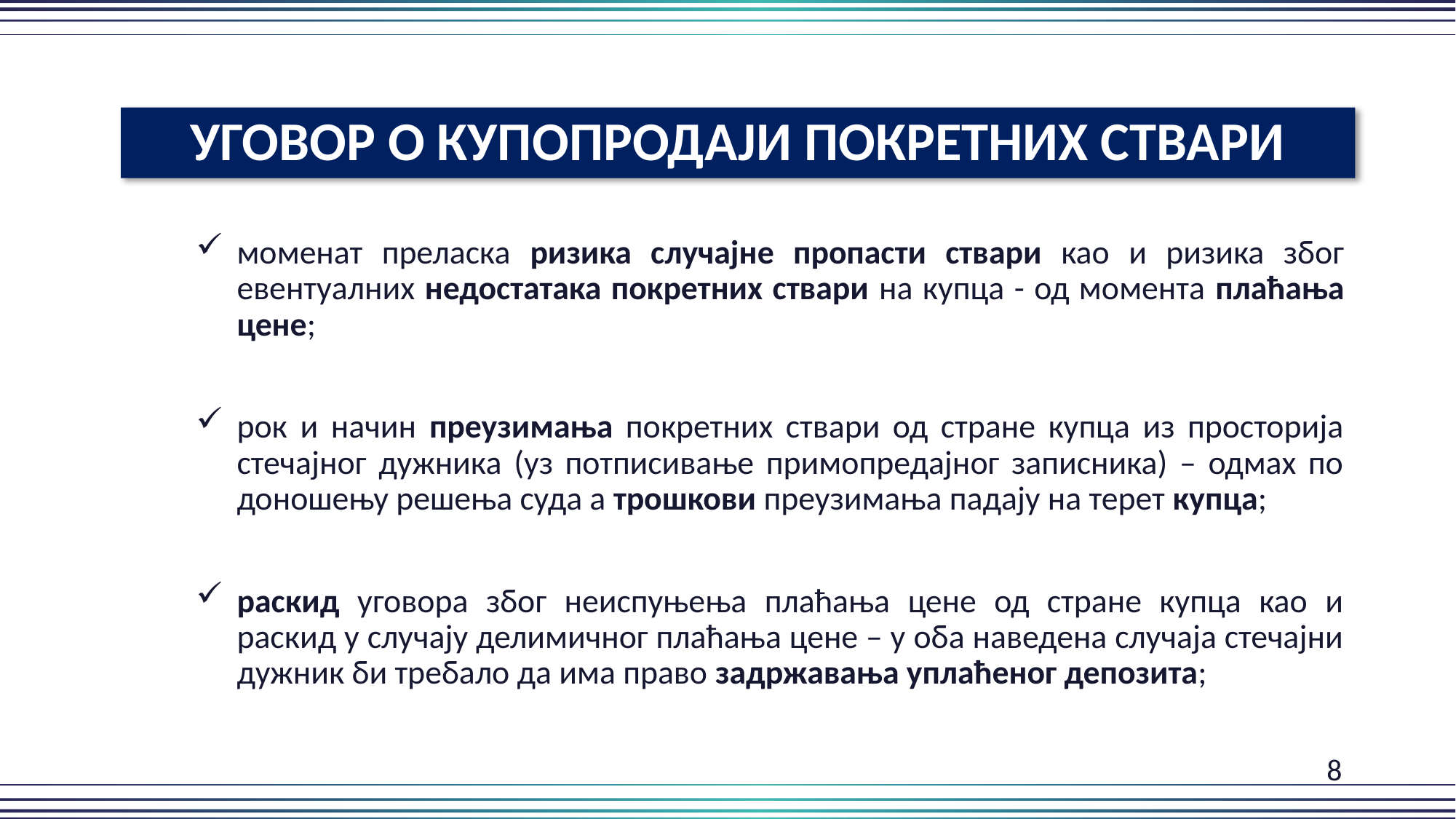

УГОВОР О КУПОПРОДАЈИ ПОКРЕТНИХ СТВАРИ

моменат преласка ризика случајне пропасти ствари као и ризика због евентуалних недостатака покретних ствари на купца - од момента плаћања цене;

рок и начин преузимања покретних ствари од стране купца из просторија стечајног дужника (уз потписивање примопредајног записника) – одмах по доношењу решења суда а трошкови преузимања падају на терет купца;

раскид уговора због неиспуњења плаћања цене од стране купца као и раскид у случају делимичног плаћања цене – у оба наведена случаја стечајни дужник би требало да има право задржавања уплаћеног депозита;

										               8